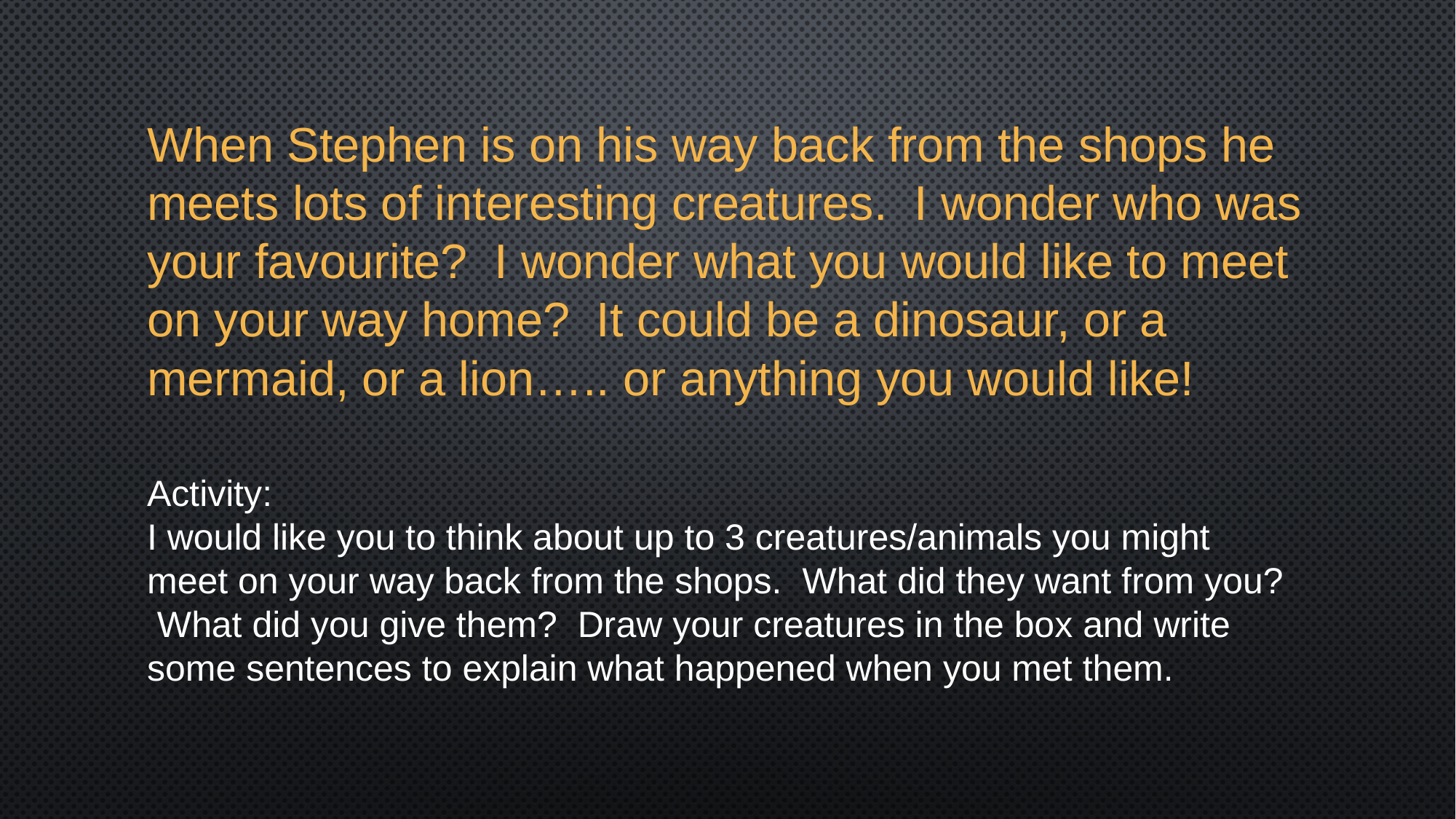

# When Stephen is on his way back from the shops he meets lots of interesting creatures.  I wonder who was your favourite?  I wonder what you would like to meet on your way home?  It could be a dinosaur, or a mermaid, or a lion….. or anything you would like!
Activity:
I would like you to think about up to 3 creatures/animals you might meet on your way back from the shops.  What did they want from you?  What did you give them?  Draw your creatures in the box and write some sentences to explain what happened when you met them.